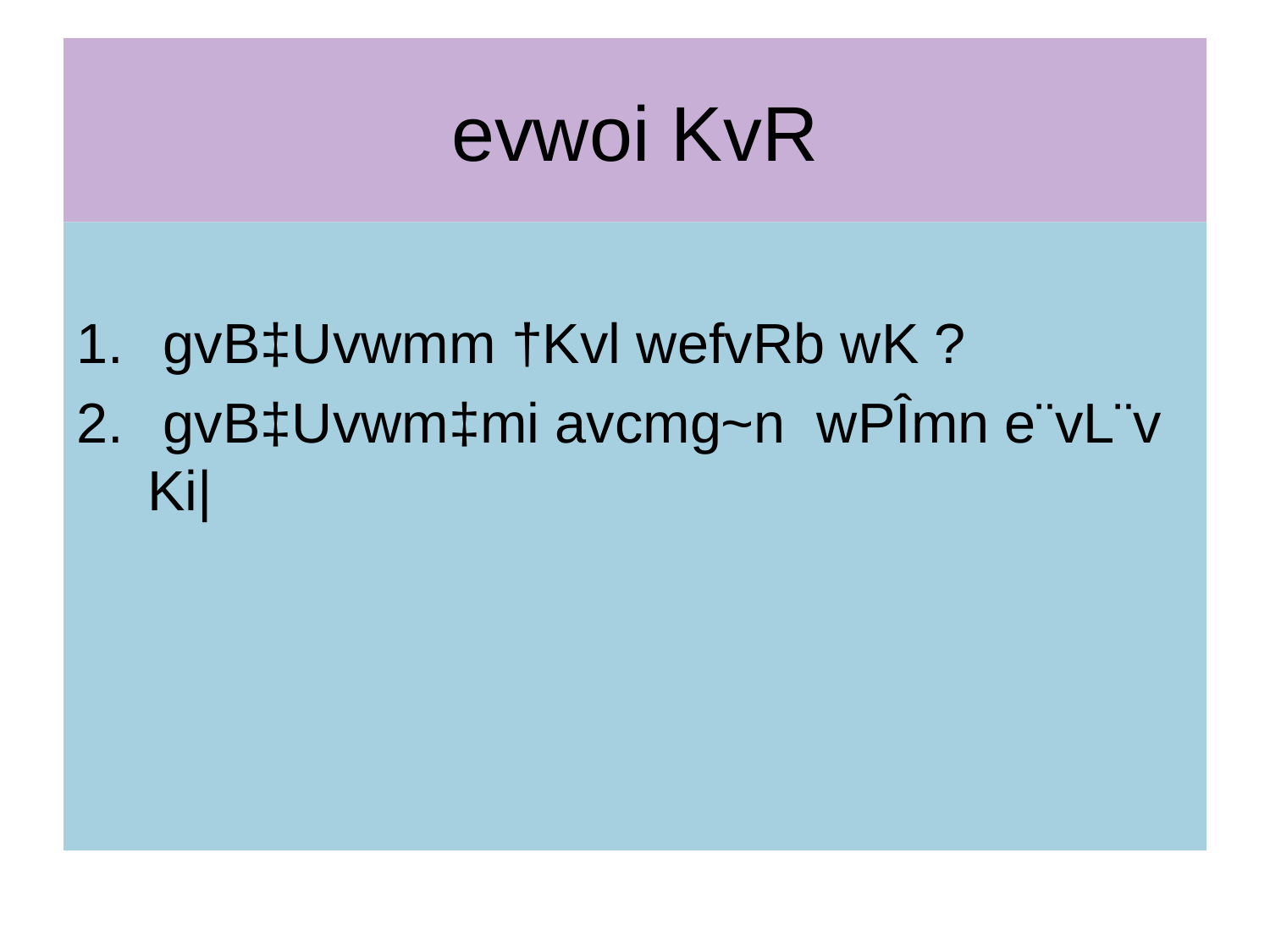

# evwoi KvR

 gvB‡Uvwmm †Kvl wefvRb wK ?
 gvB‡Uvwm‡mi avcmg~n  wPÎmn e¨vL¨v Ki|